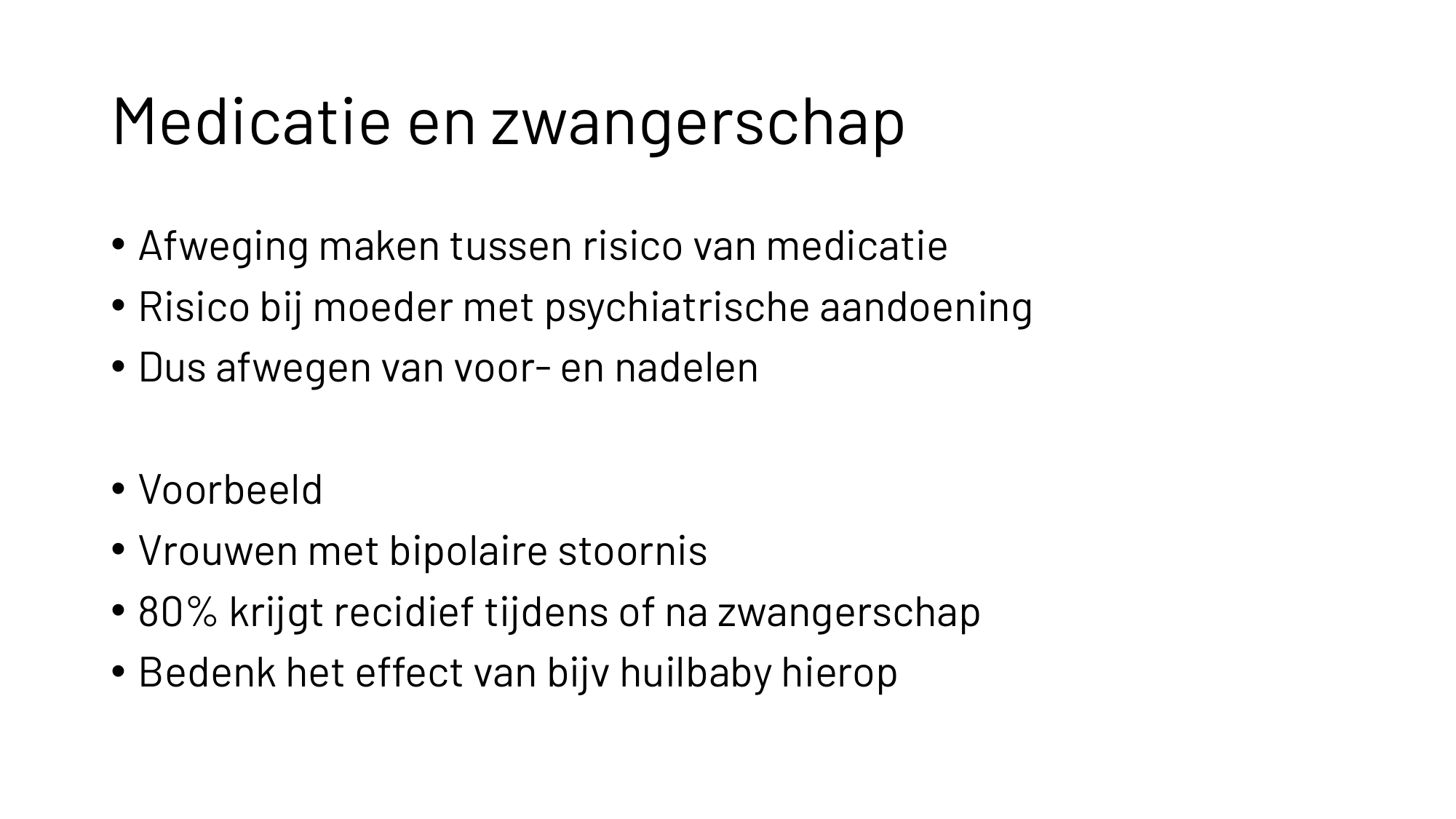

# Medicatie en zwangerschap
Afweging maken tussen risico van medicatie
Risico bij moeder met psychiatrische aandoening
Dus afwegen van voor- en nadelen

Voorbeeld
Vrouwen met bipolaire stoornis
80% krijgt recidief tijdens of na zwangerschap
Bedenk het effect van bijv huilbaby hierop